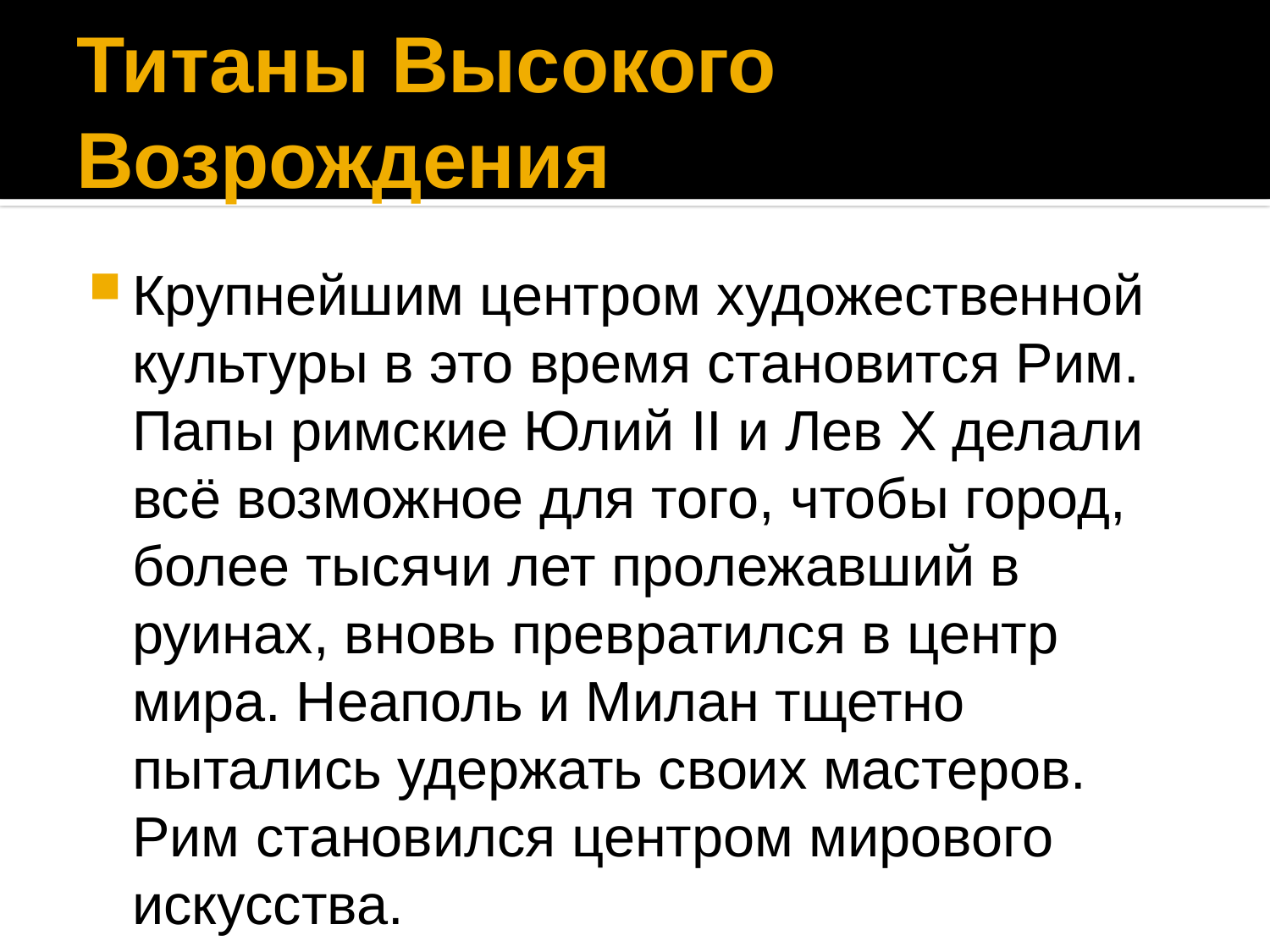

# Титаны Высокого Возрождения
Крупнейшим центром художественной культуры в это время становится Рим. Папы римские Юлий II и Лев X делали всё возможное для того, чтобы город, более тысячи лет пролежавший в руинах, вновь превратился в центр мира. Неаполь и Милан тщетно пытались удержать своих мастеров. Рим становился центром мирового искусства.